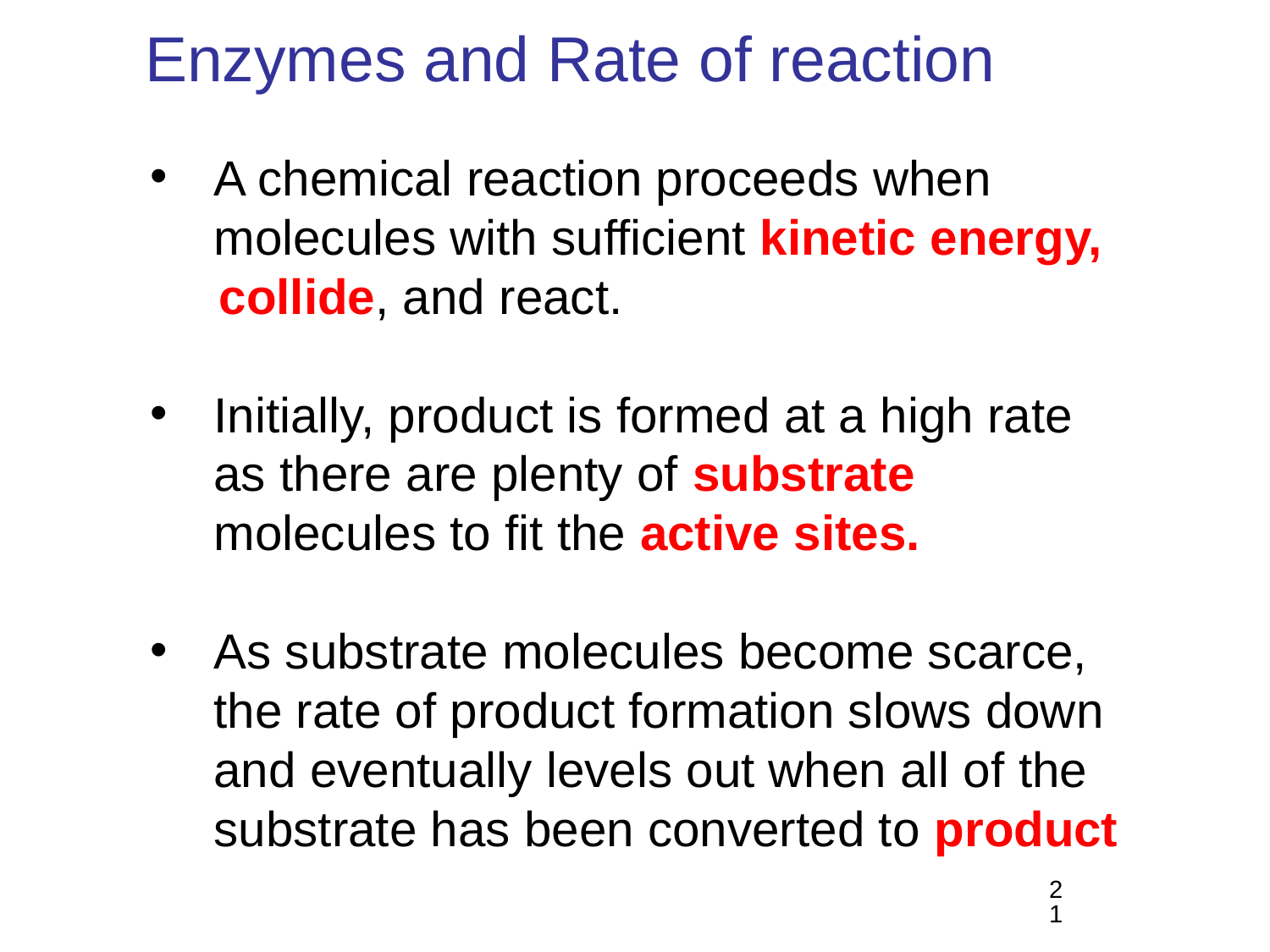

# Enzymes and Rate of reaction
A chemical reaction proceeds when molecules with sufficient kinetic energy,
     collide, and react.

Initially, product is formed at a high rate as there are plenty of substrate molecules to fit the active sites.

As substrate molecules become scarce, the rate of product formation slows down and eventually levels out when all of the substrate has been converted to product
21